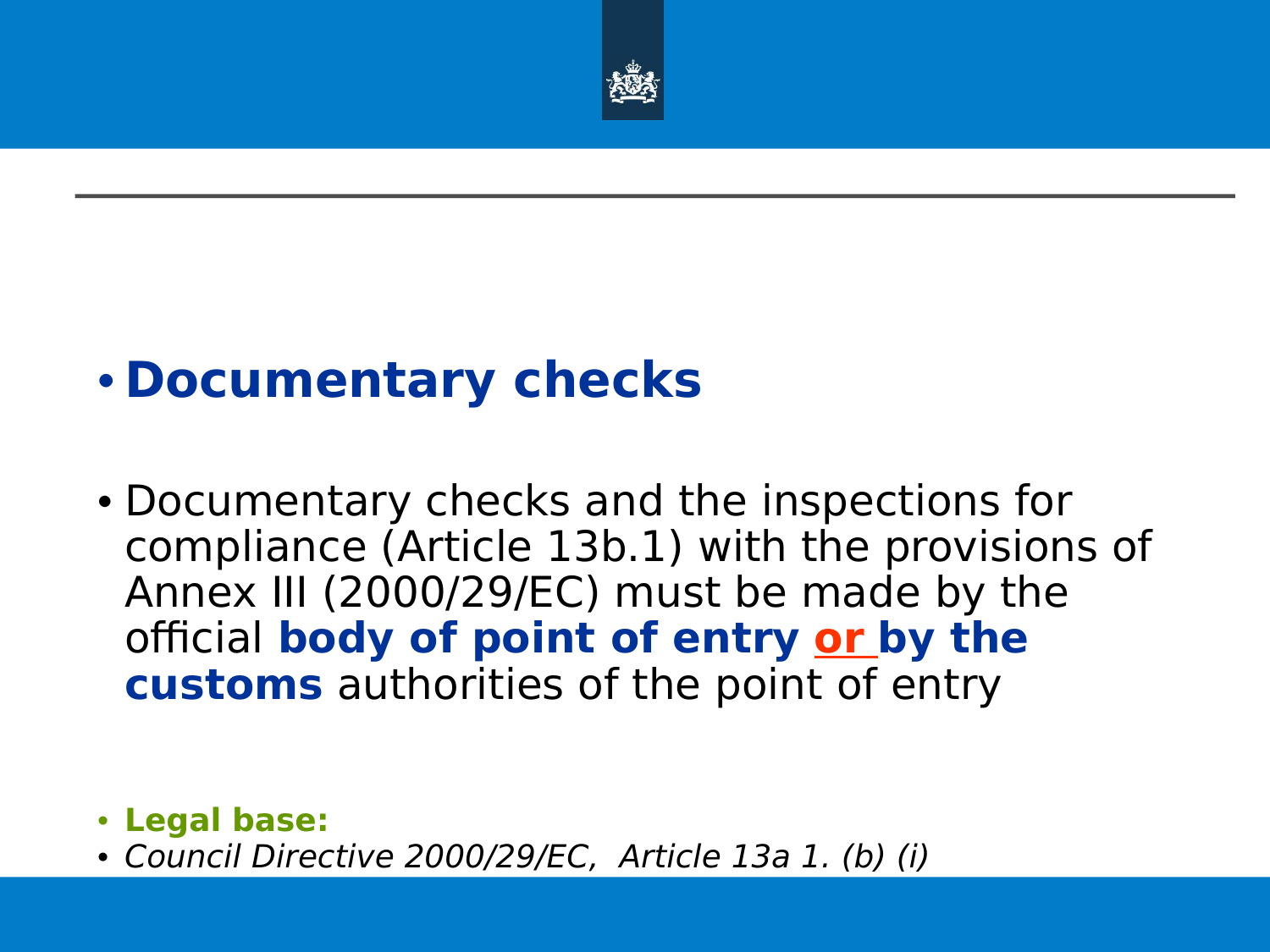

# Documentary checks

Documentary checks and the inspections for compliance (Article 13b.1) with the provisions of Annex III (2000/29/EC) must be made by the official body of point of entry or by the customs authorities of the point of entry

Legal base:
Council Directive 2000/29/EC,  Article 13a 1. (b) (i)